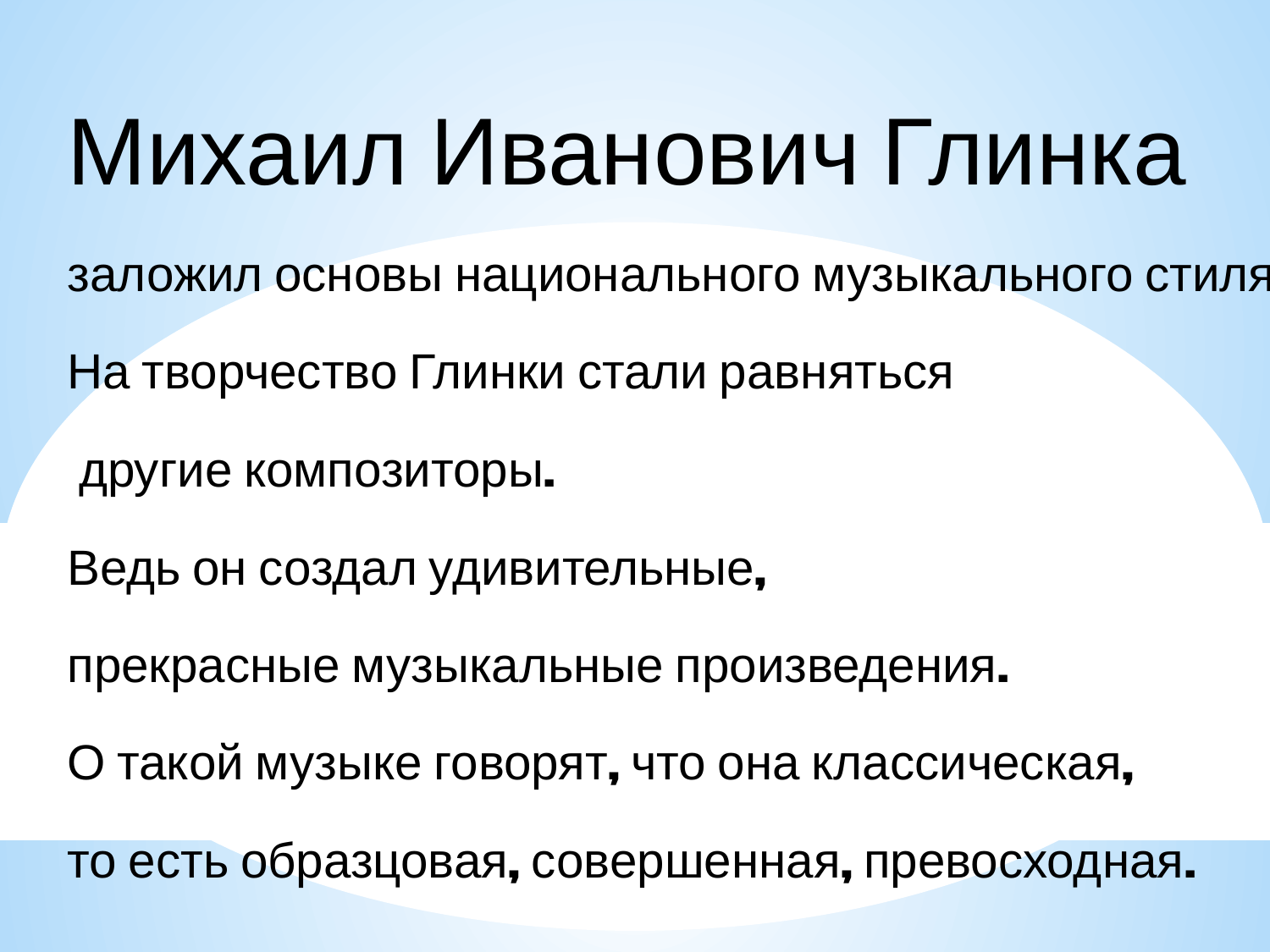

Михаил Иванович Глинка
заложил основы национального музыкального стиля.
На творчество Глинки стали равняться
 другие композиторы.
Ведь он создал удивительные,
прекрасные музыкальные произведения.
О такой музыке говорят, что она классическая,
то есть образцовая, совершенная, превосходная.